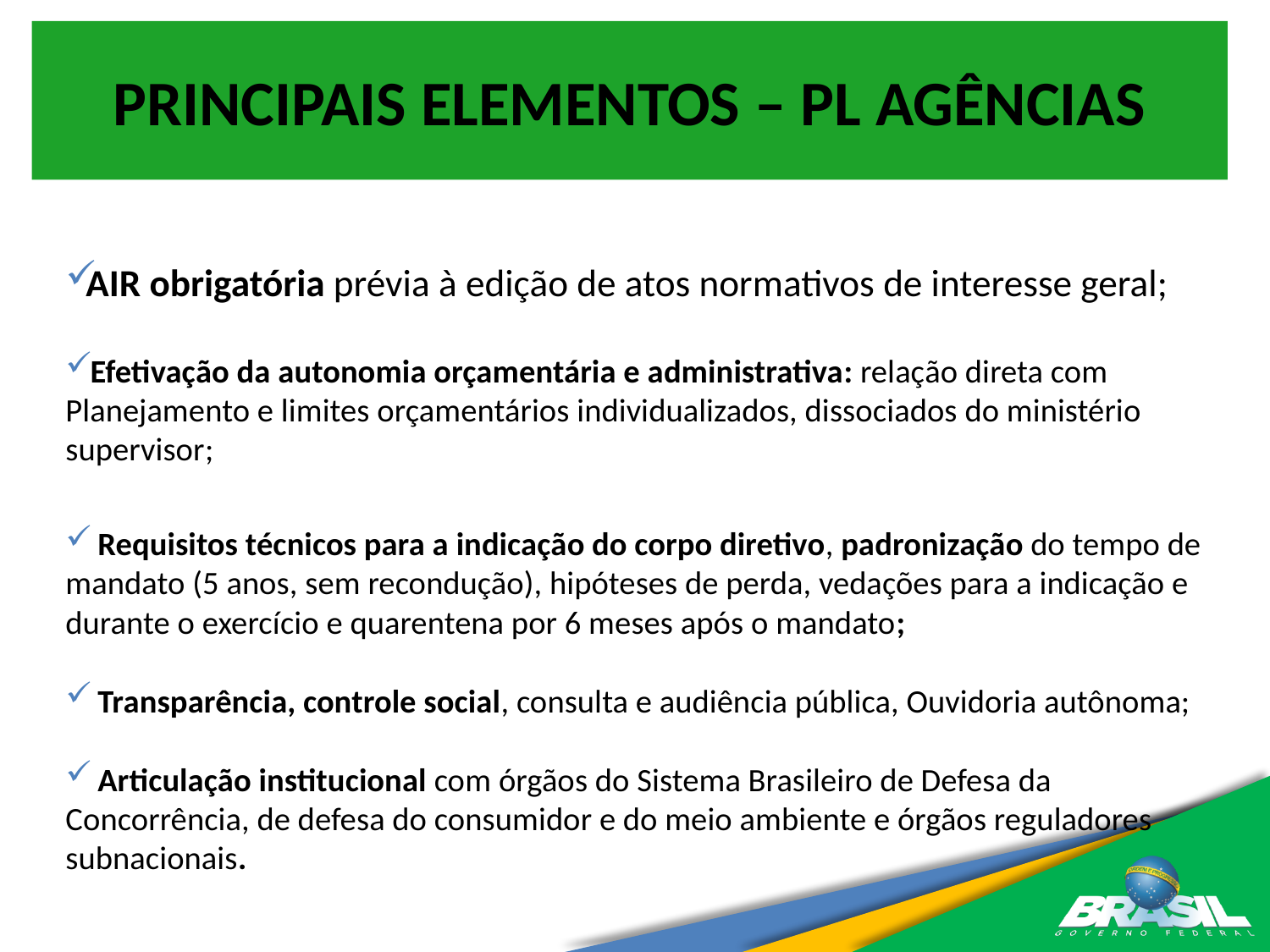

# PRINCIPAIS ELEMENTOS – PL AGÊNCIAS

AIR obrigatória prévia à edição de atos normativos de interesse geral;

 Efetivação da autonomia orçamentária e administrativa: relação direta com  Planejamento e limites orçamentários individualizados, dissociados do ministério supervisor;

  Requisitos técnicos para a indicação do corpo diretivo, padronização do tempo de mandato (5 anos, sem recondução), hipóteses de perda, vedações para a indicação e durante o exercício e quarentena por 6 meses após o mandato;

  Transparência, controle social, consulta e audiência pública, Ouvidoria autônoma;

  Articulação institucional com órgãos do Sistema Brasileiro de Defesa da Concorrência, de defesa do consumidor e do meio ambiente e órgãos reguladores subnacionais.